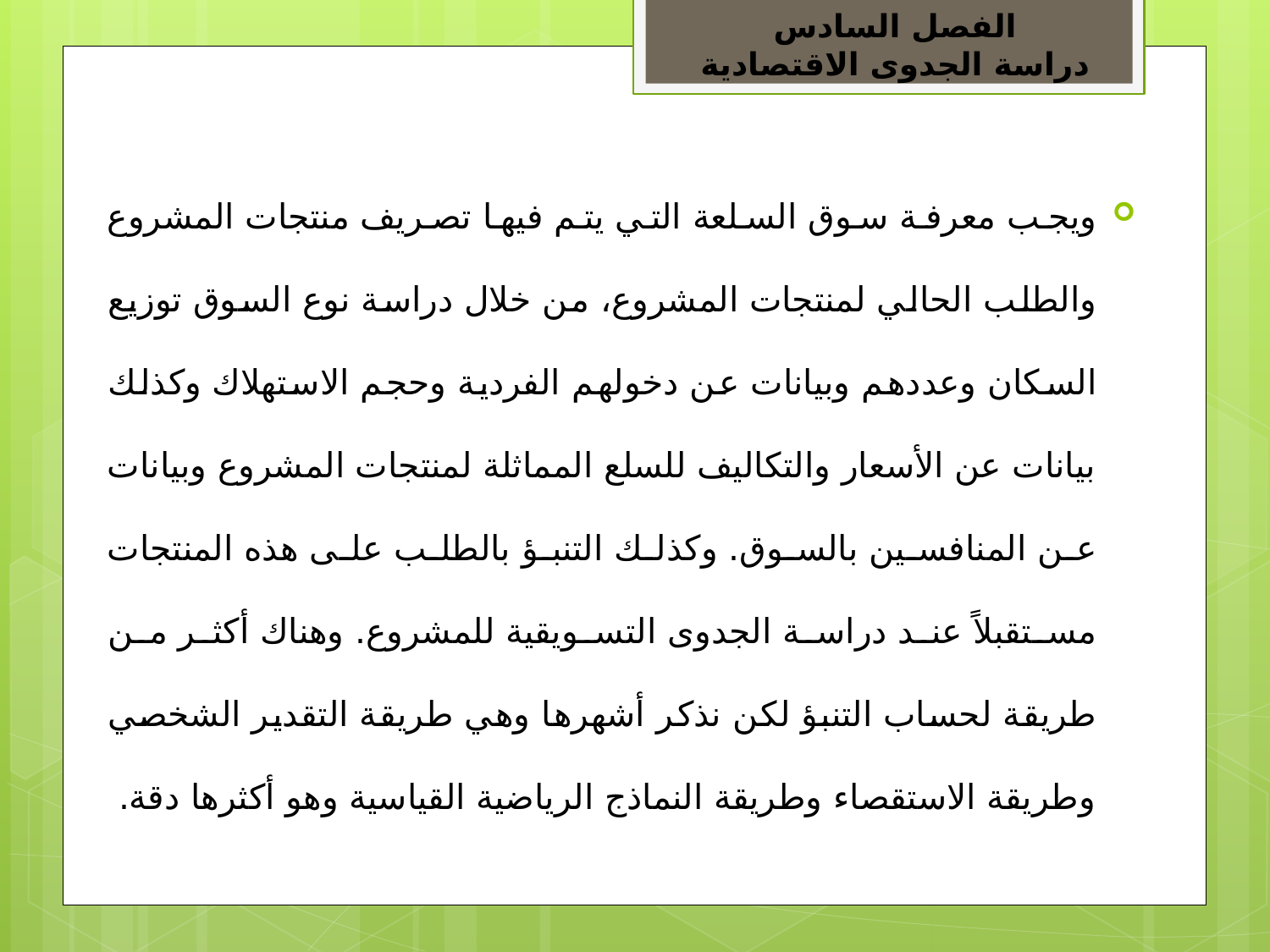

الفصل السادس
دراسة الجدوى الاقتصادية
ويجب معرفة سوق السلعة التي يتم فيها تصريف منتجات المشروع والطلب الحالي لمنتجات المشروع، من خلال دراسة نوع السوق توزيع السكان وعددهم وبيانات عن دخولهم الفردية وحجم الاستهلاك وكذلك بيانات عن الأسعار والتكاليف للسلع المماثلة لمنتجات المشروع وبيانات عن المنافسين بالسوق. وكذلك التنبؤ بالطلب على هذه المنتجات مستقبلاً عند دراسة الجدوى التسويقية للمشروع. وهناك أكثر من طريقة لحساب التنبؤ لكن نذكر أشهرها وهي طريقة التقدير الشخصي وطريقة الاستقصاء وطريقة النماذج الرياضية القياسية وهو أكثرها دقة.